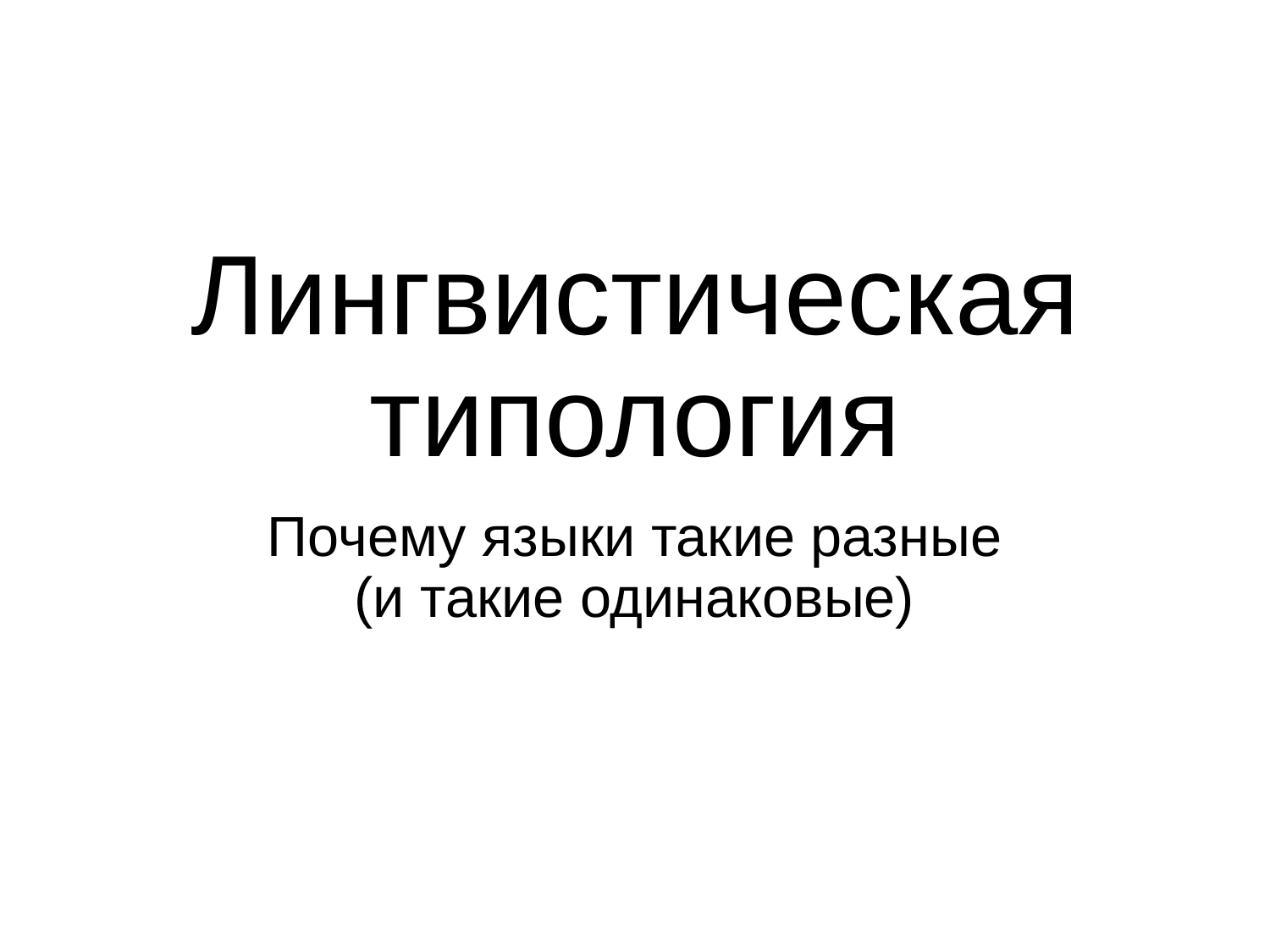

# Лингвистическая типология
Почему языки такие разные (и такие одинаковые)